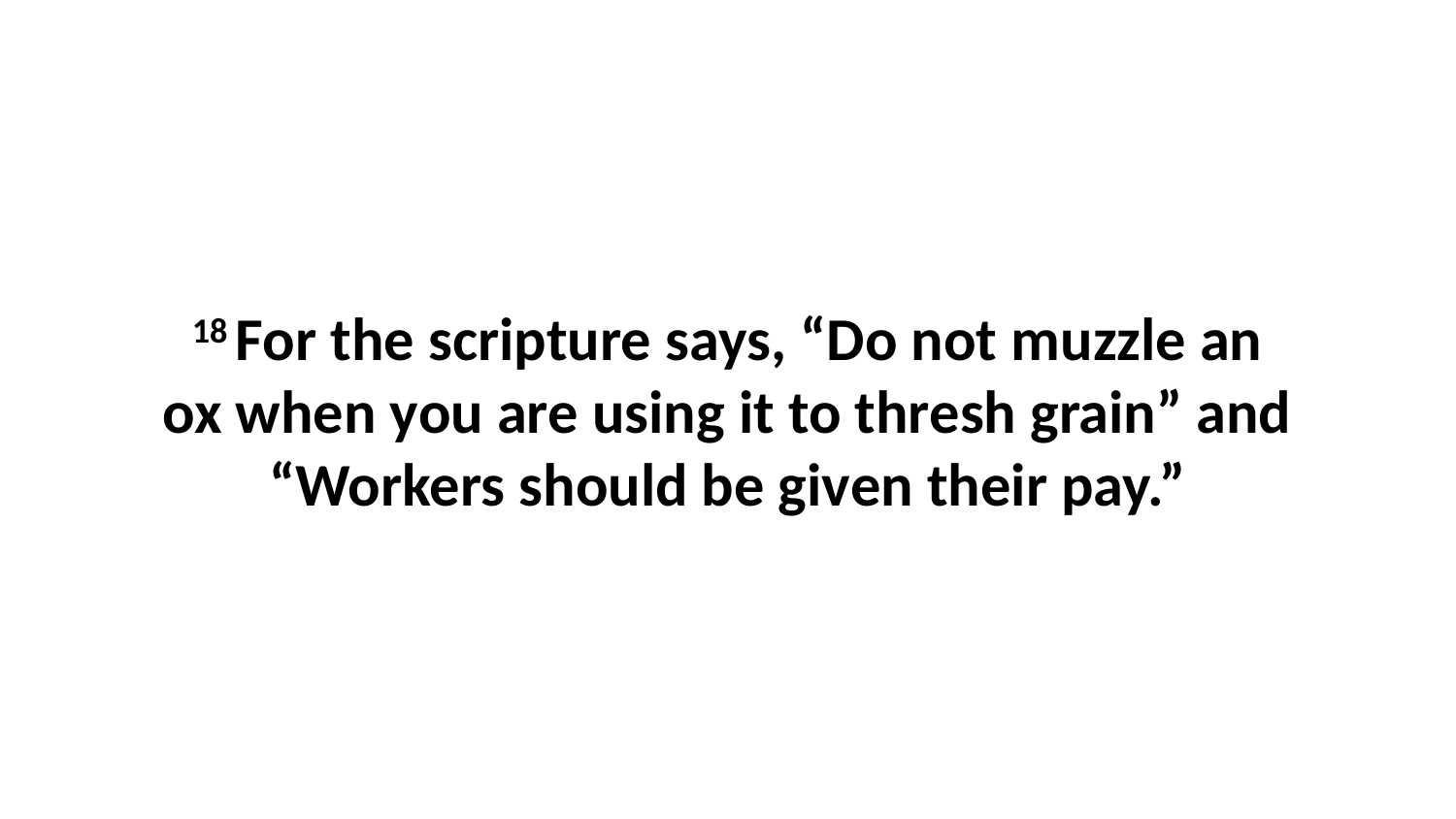

18 For the scripture says, “Do not muzzle an ox when you are using it to thresh grain” and “Workers should be given their pay.”